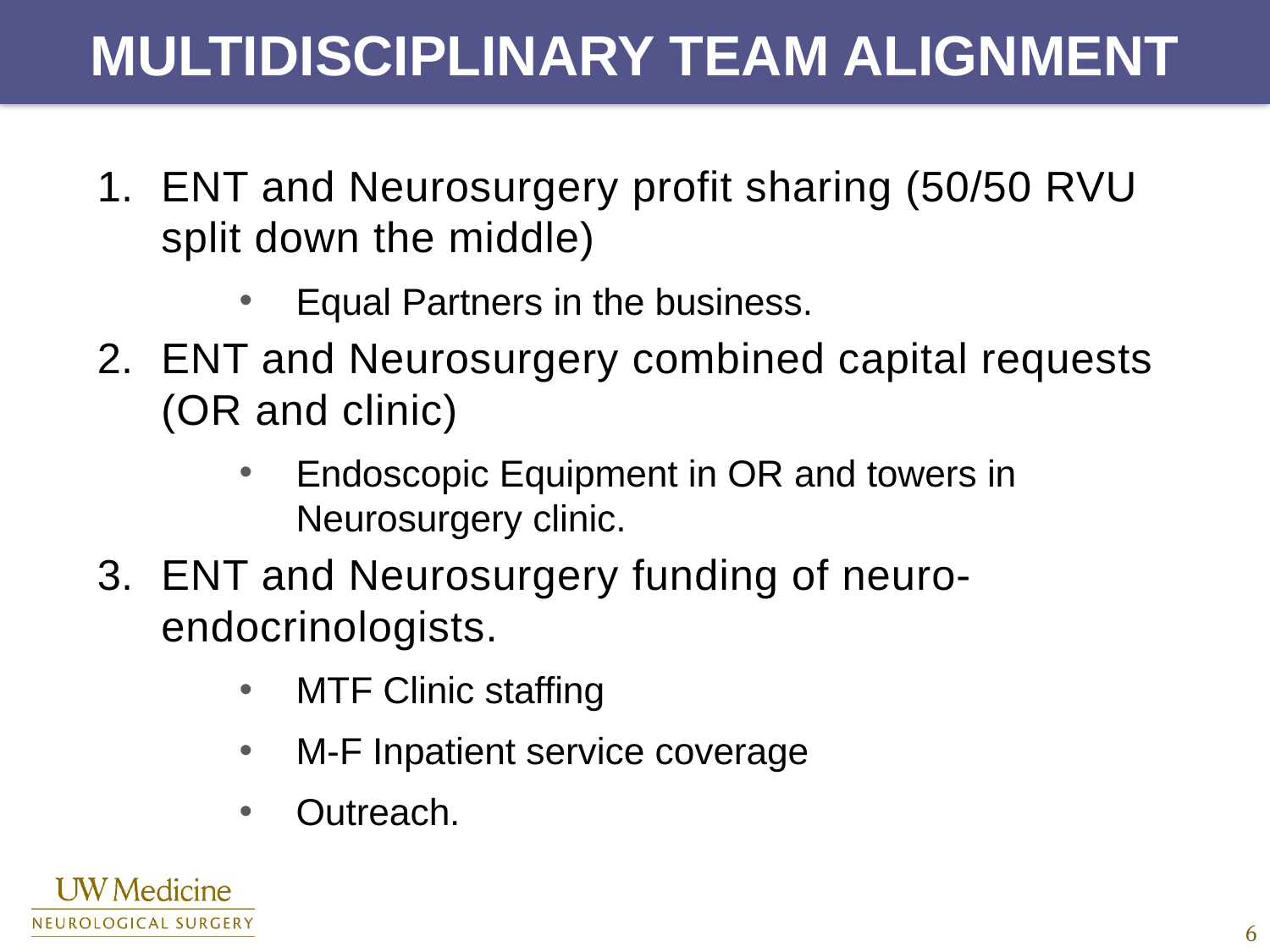

# Multidisciplinary team alignment
ENT and Neurosurgery profit sharing (50/50 RVU split down the middle)
Equal Partners in the business.
ENT and Neurosurgery combined capital requests (OR and clinic)
Endoscopic Equipment in OR and towers in Neurosurgery clinic.
ENT and Neurosurgery funding of neuro-endocrinologists.
MTF Clinic staffing
M-F Inpatient service coverage
Outreach.
6